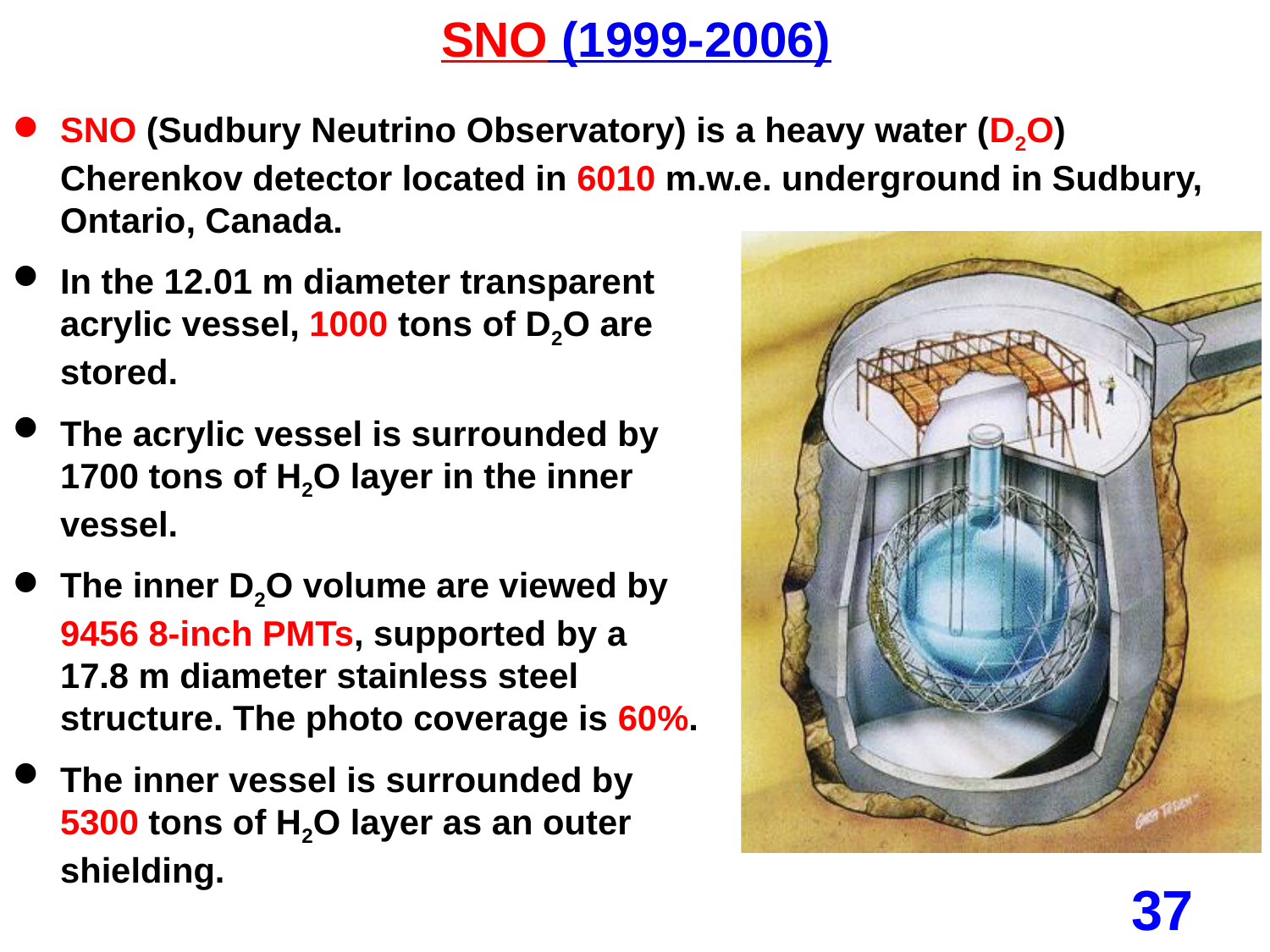

SNO (1999-2006)
SNO (Sudbury Neutrino Observatory) is a heavy water (D2O)
Cherenkov detector located in 6010 m.w.e. underground in Sudbury, Ontario, Canada.
In the 12.01 m diameter transparent
acrylic vessel, 1000 tons of D2O are
stored.
The acrylic vessel is surrounded by
1700 tons of H2O layer in the inner
vessel.
The inner D2O volume are viewed by
9456 8-inch PMTs, supported by a
17.8 m diameter stainless steel
structure. The photo coverage is 60%.
The inner vessel is surrounded by
5300 tons of H2O layer as an outer
shielding.

37